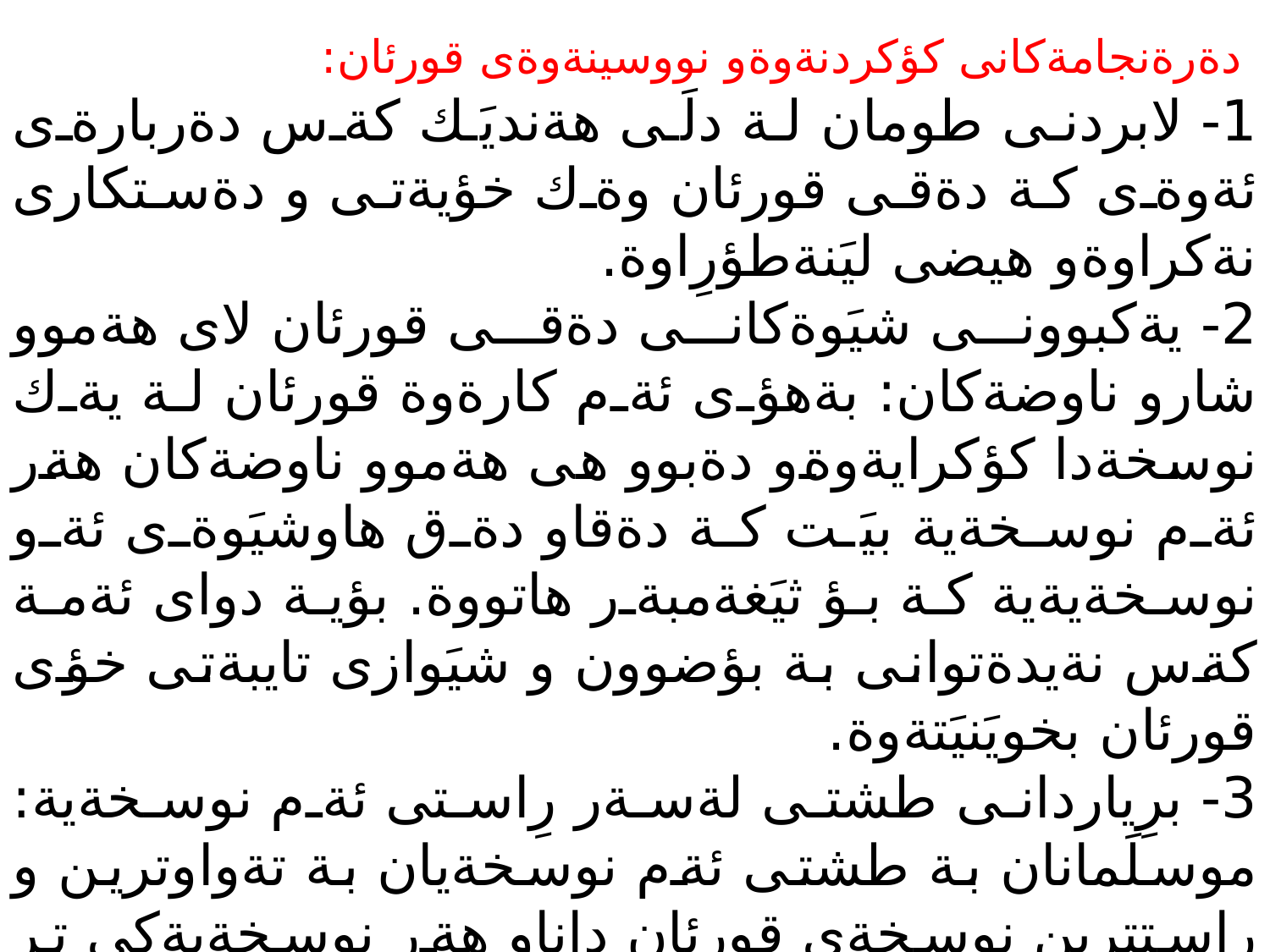

دةرةنجامةكانى كؤكردنةوةو نووسينةوةى قورئان:
1- لابردنى طومان لة دلَى هةنديَك كةس دةربارةى ئةوةى كة دةقى قورئان وةك خؤيةتى و دةستكارى نةكراوةو هيضى ليَنةطؤرِاوة.
2- يةكبوونى شيَوةكانى دةقى قورئان لاى هةموو شارو ناوضةكان: بةهؤى ئةم كارةوة قورئان لة يةك نوسخةدا كؤكرايةوةو دةبوو هى هةموو ناوضةكان هةر ئةم نوسخةية بيَت كة دةقاو دةق هاوشيَوةى ئةو نوسخةيةية كة بؤ ثيَغةمبةر هاتووة. بؤية دواى ئةمة كةس نةيدةتوانى بة بؤضوون و شيَوازى تايبةتى خؤى قورئان بخويَنيَتةوة.
3- برِياردانى طشتى لةسةر رِاستى ئةم نوسخةية: موسلَمانان بة طشتى ئةم نوسخةيان بة تةواوترين و راستترين نوسخةى قورئان داناو هةر نوسخةيةكى تر كة لاى كةسةكان مابيَتةوة كاريان لةسةر نةدةكردو شويَنى طومان بوو.
4- ريَكخستنى سورةتةكانى قورئان: لة دةرةنجامةكانى ليَذنةى كؤكردنةوةى قورئان بريتى بوو لة ريَكخستنى سورةتةكان لة نوسخةكةدا، ئةمة لة كاتيَكدا كة ثيَشتر ئةم شيَوازة ريَكخستنة لة نوسخة تايبةتيةكاندا نةبوو.